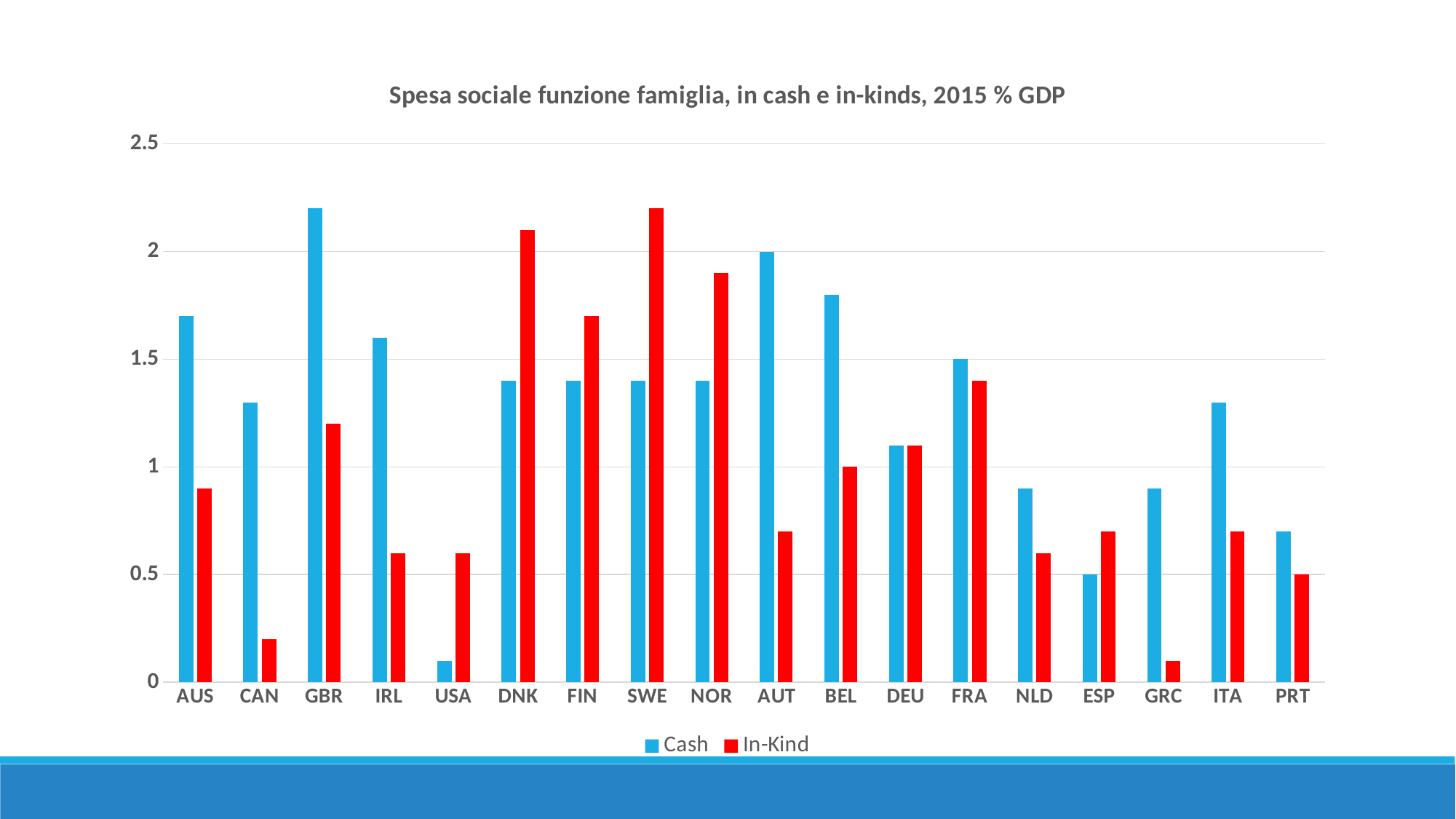

### Chart: Spesa sociale funzione famiglia, in cash e in-kinds, 2015 % GDP

| Category | Cash | In-Kind |
|---|---|---|
| AUS | 1.7 | 0.9 |
| CAN | 1.3 | 0.2 |
| GBR | 2.2 | 1.2 |
| IRL | 1.6 | 0.6 |
| USA | 0.1 | 0.6 |
| DNK | 1.4 | 2.1 |
| FIN | 1.4 | 1.7 |
| SWE | 1.4 | 2.2 |
| NOR | 1.4 | 1.9 |
| AUT | 2.0 | 0.7 |
| BEL | 1.8 | 1.0 |
| DEU | 1.1 | 1.1 |
| FRA | 1.5 | 1.4 |
| NLD | 0.9 | 0.6 |
| ESP | 0.5 | 0.7 |
| GRC | 0.9 | 0.1 |
| ITA | 1.3 | 0.7 |
| PRT | 0.7 | 0.5 |